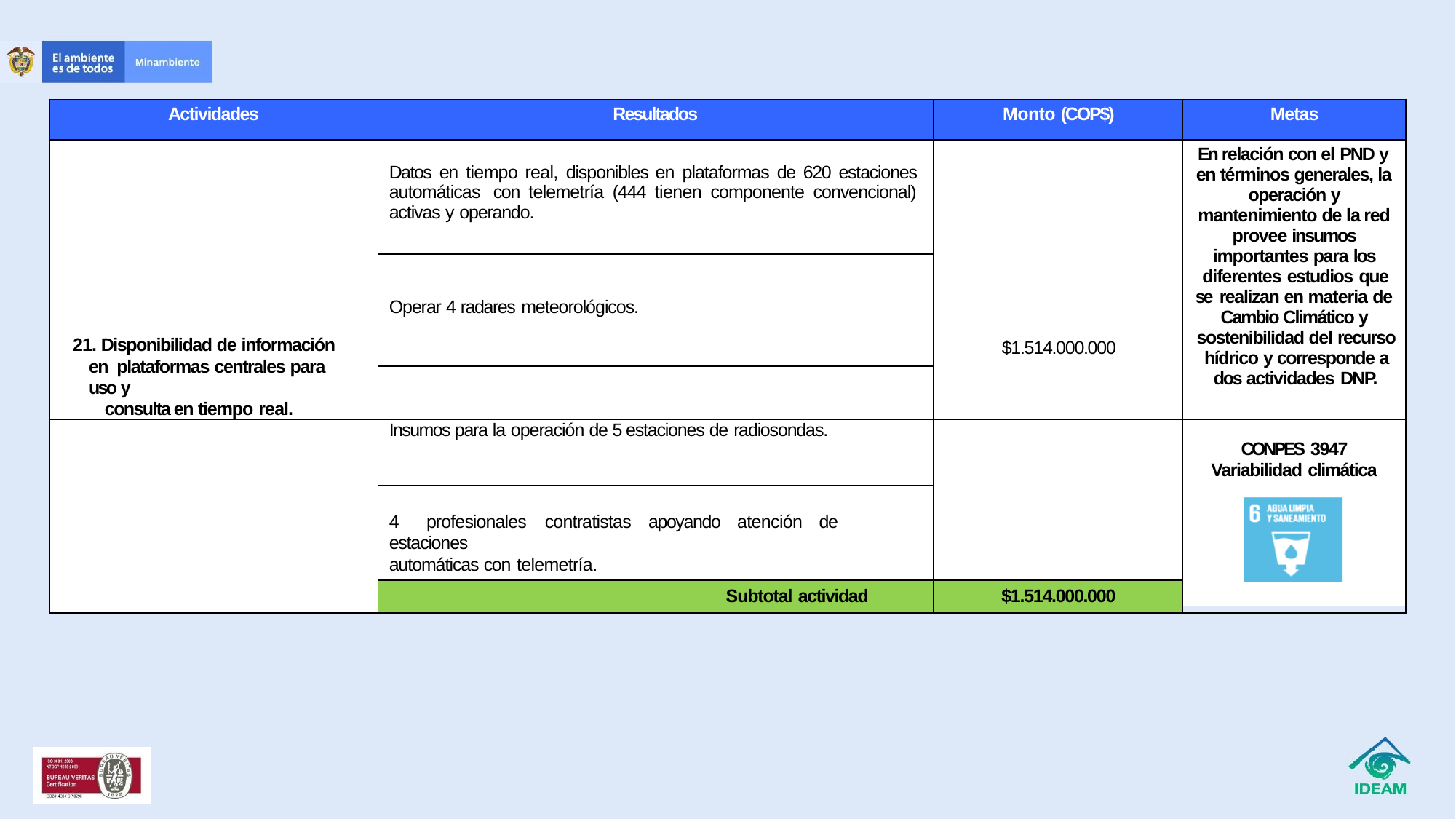

| Actividades | Resultados | Monto (COP$) | Metas |
| --- | --- | --- | --- |
| 21. Disponibilidad de información en plataformas centrales para uso y consulta en tiempo real. | Datos en tiempo real, disponibles en plataformas de 620 estaciones automáticas con telemetría (444 tienen componente convencional) activas y operando. | $1.514.000.000 | En relación con el PND y en términos generales, la operación y mantenimiento de la red provee insumos importantes para los diferentes estudios que se realizan en materia de Cambio Climático y sostenibilidad del recurso hídrico y corresponde a dos actividades DNP. |
|  | Operar 4 radares meteorológicos. |  |  |
|  |  |  |  |
|  | Insumos para la operación de 5 estaciones de radiosondas. |  |  |
|  |  |  | CONPES 3947 Variabilidad climática |
|  | 4 profesionales contratistas apoyando atención de estaciones automáticas con telemetría. |  |  |
|  | Subtotal actividad | $1.514.000.000 |  |